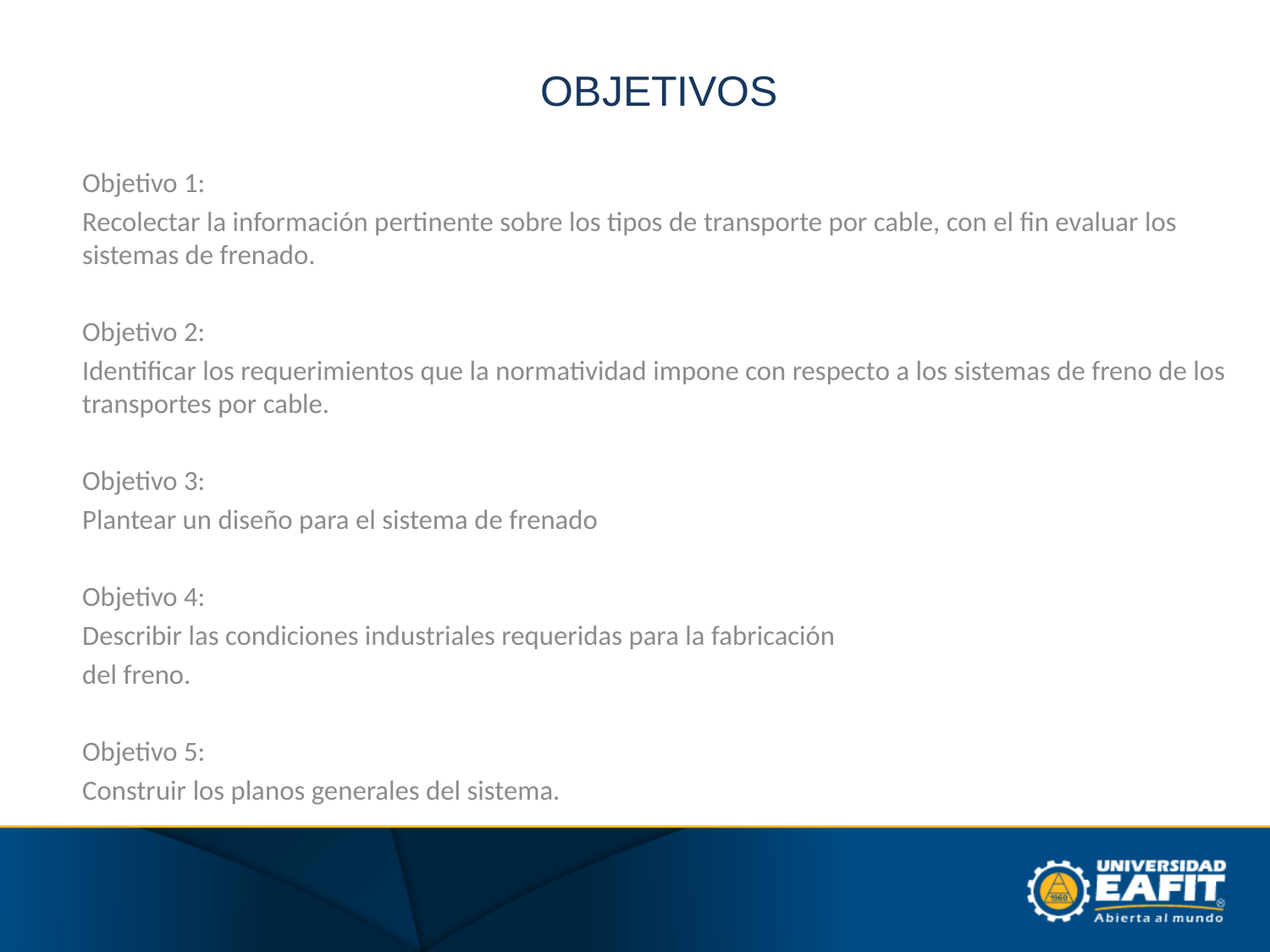

# OBJETIVOS
Objetivo 1:
Recolectar la información pertinente sobre los tipos de transporte por cable, con el fin evaluar los sistemas de frenado.

Objetivo 2:
Identificar los requerimientos que la normatividad impone con respecto a los sistemas de freno de los transportes por cable.

Objetivo 3:
Plantear un diseño para el sistema de frenado

Objetivo 4:
Describir las condiciones industriales requeridas para la fabricación
del freno.

Objetivo 5:
Construir los planos generales del sistema.